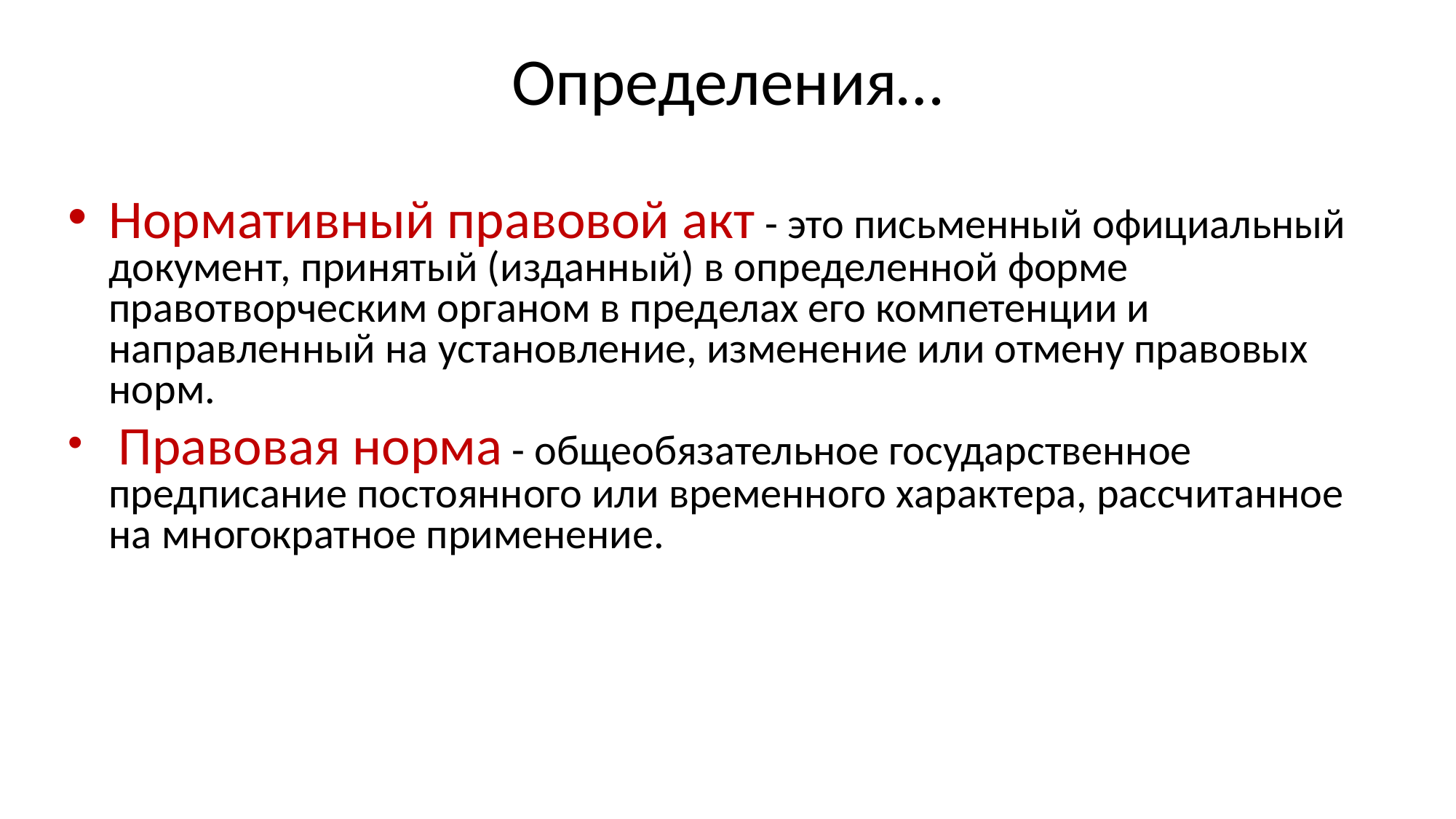

Определения…
Нормативный правовой акт - это письменный официальный документ, принятый (изданный) в определенной форме правотворческим органом в пределах его компетенции и направленный на установление, изменение или отмену правовых норм.
 Правовая норма - общеобязательное государственное предписание постоянного или временного характера, рассчитанное на многократное применение.